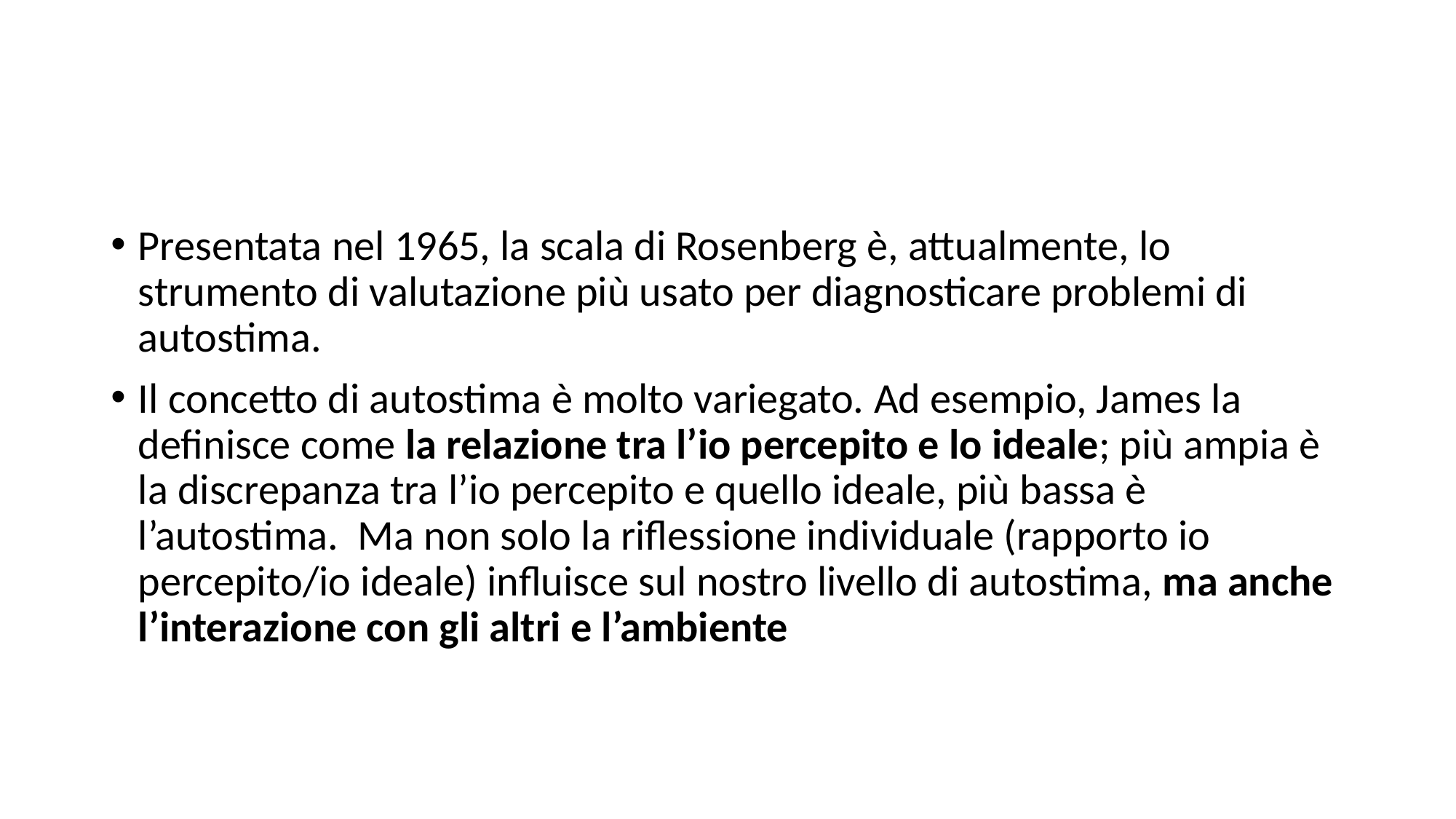

#
Presentata nel 1965, la scala di Rosenberg è, attualmente, lo strumento di valutazione più usato per diagnosticare problemi di autostima.
Il concetto di autostima è molto variegato. Ad esempio, James la definisce come la relazione tra l’io percepito e lo ideale; più ampia è la discrepanza tra l’io percepito e quello ideale, più bassa è l’autostima.  Ma non solo la riflessione individuale (rapporto io percepito/io ideale) influisce sul nostro livello di autostima, ma anche l’interazione con gli altri e l’ambiente